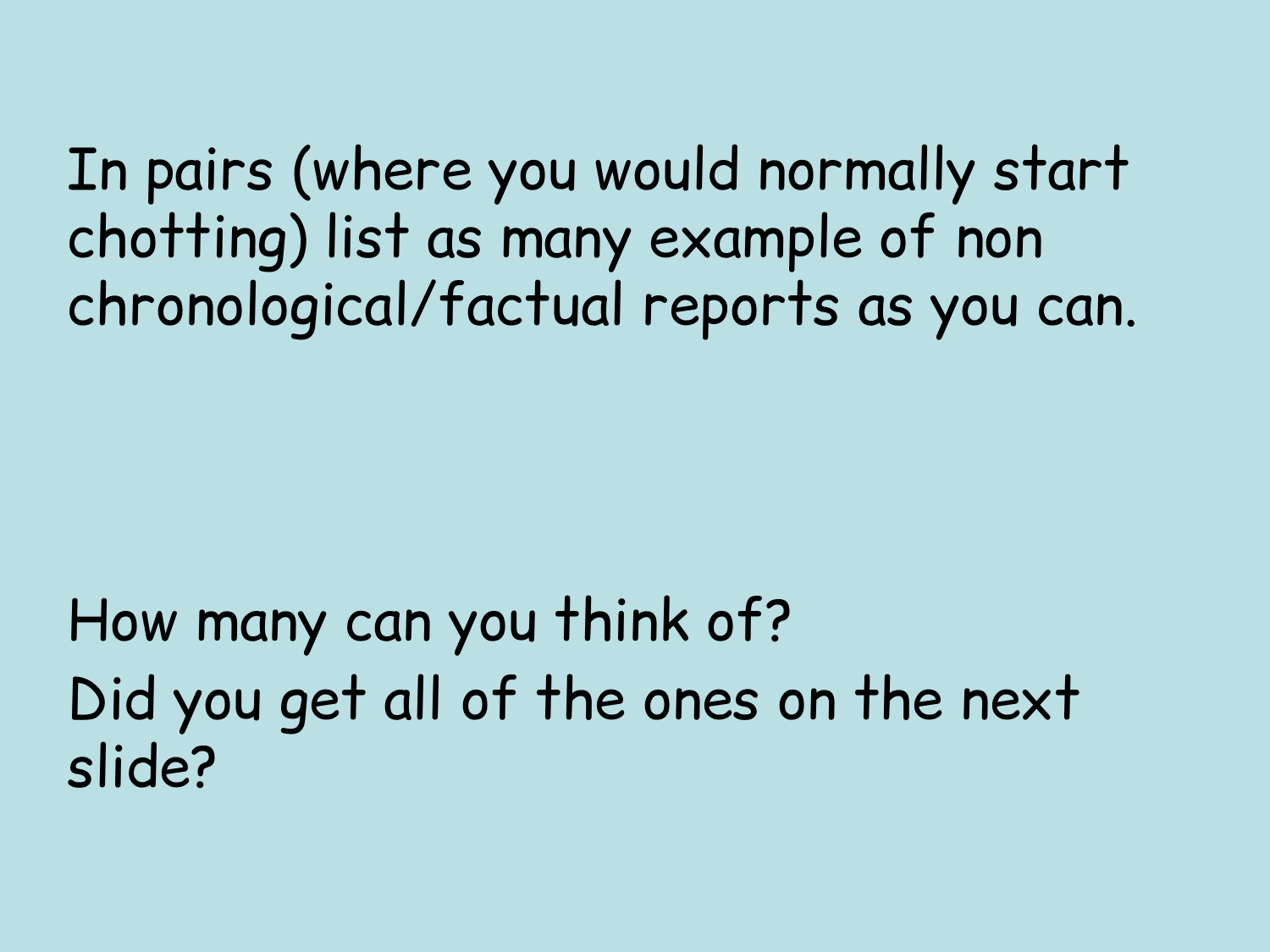

In pairs (where you would normally start chotting) list as many example of non chronological/factual reports as you can.

How many can you think of?
Did you get all of the ones on the next slide?